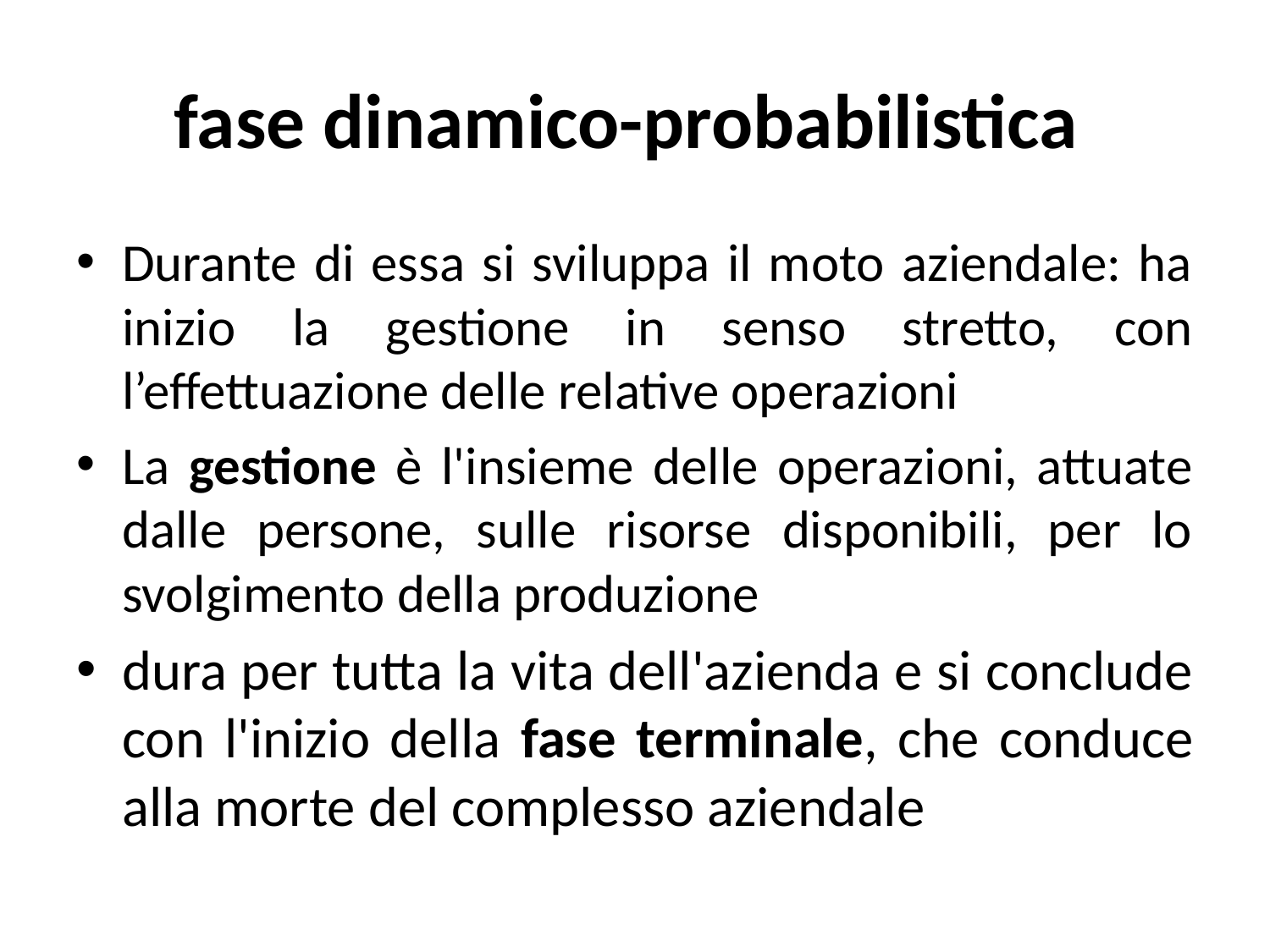

# fase dinamico-probabilistica
Durante di essa si sviluppa il moto aziendale: ha inizio la gestione in senso stretto, con l’effettuazione delle relative operazioni
La gestione è l'insieme delle operazioni, attuate dalle persone, sulle risorse disponibili, per lo svolgimento della produzione
dura per tutta la vita dell'azienda e si conclude con l'inizio della fase terminale, che conduce alla morte del complesso aziendale